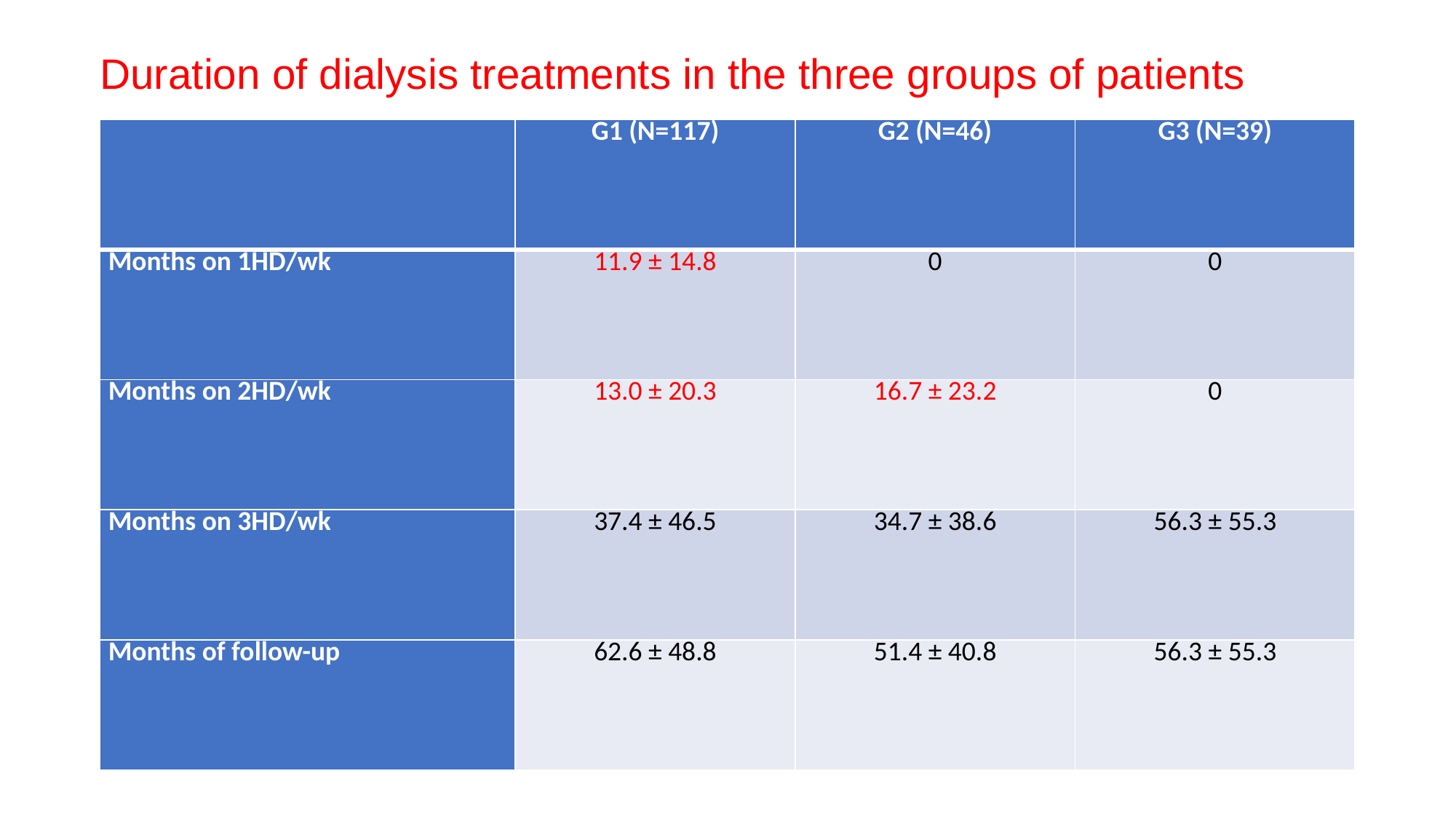

# Duration of dialysis treatments in the three groups of patients
|  | G1 (N=117) | G2 (N=46) | G3 (N=39) |
| --- | --- | --- | --- |
| Months on 1HD/wk | 11.9 ± 14.8 | 0 | 0 |
| Months on 2HD/wk | 13.0 ± 20.3 | 16.7 ± 23.2 | 0 |
| Months on 3HD/wk | 37.4 ± 46.5 | 34.7 ± 38.6 | 56.3 ± 55.3 |
| Months of follow-up | 62.6 ± 48.8 | 51.4 ± 40.8 | 56.3 ± 55.3 |